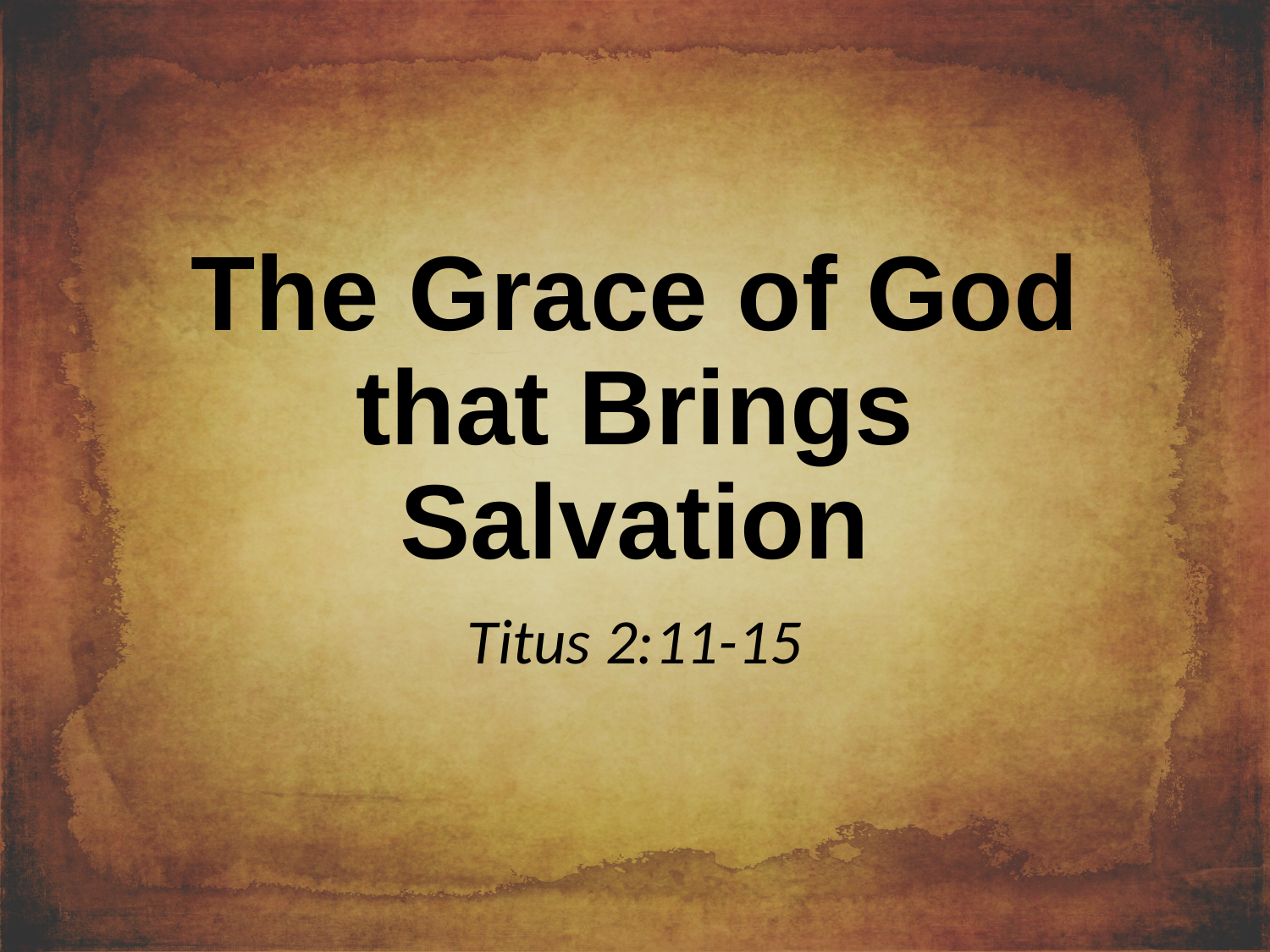

# The Grace of God that Brings Salvation
Titus 2:11-15